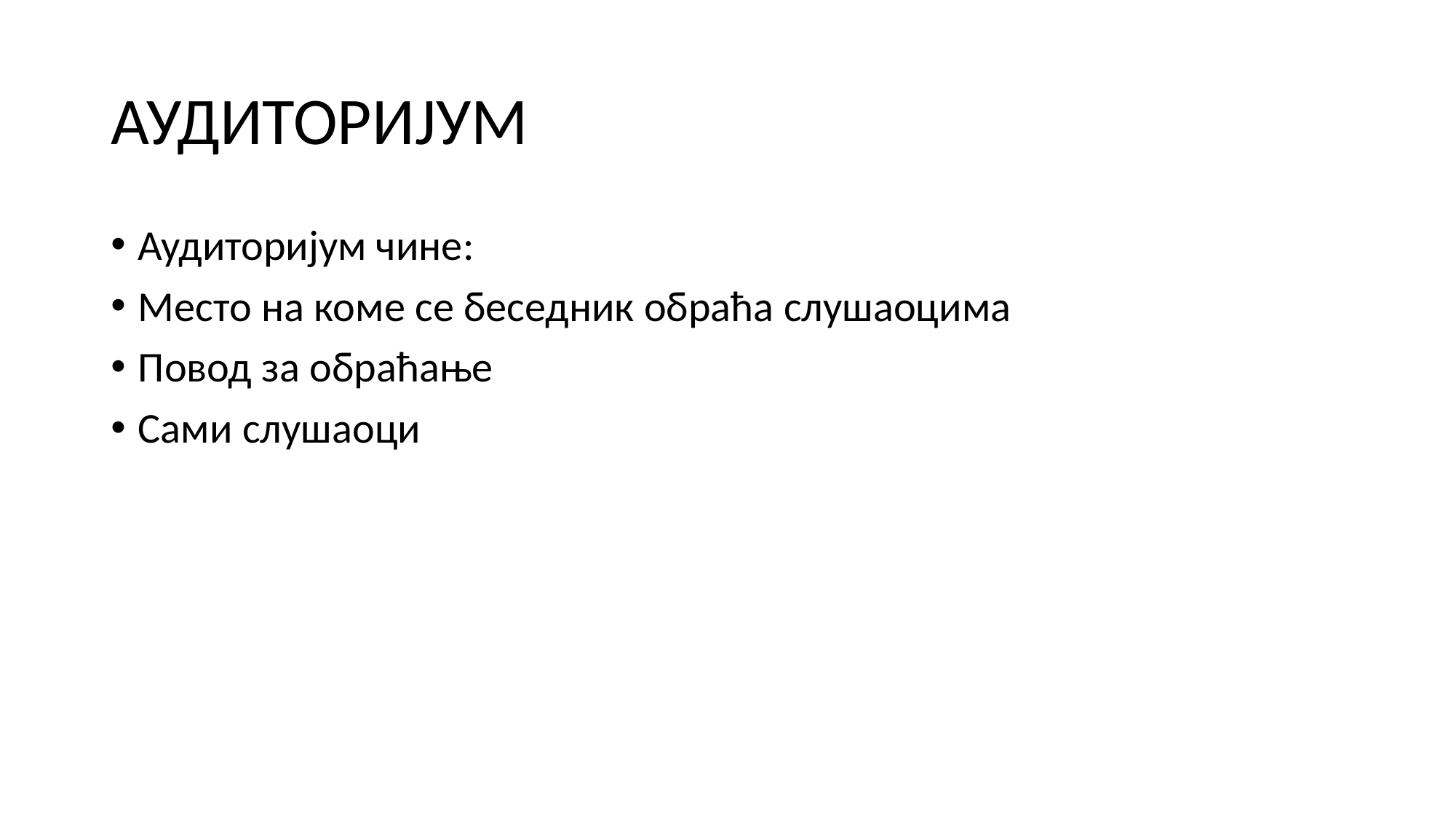

# АУДИТОРИЈУМ
Аудиторијум чине:
Место на коме се беседник обраћа слушаоцима
Повод за обраћање
Сами слушаоци